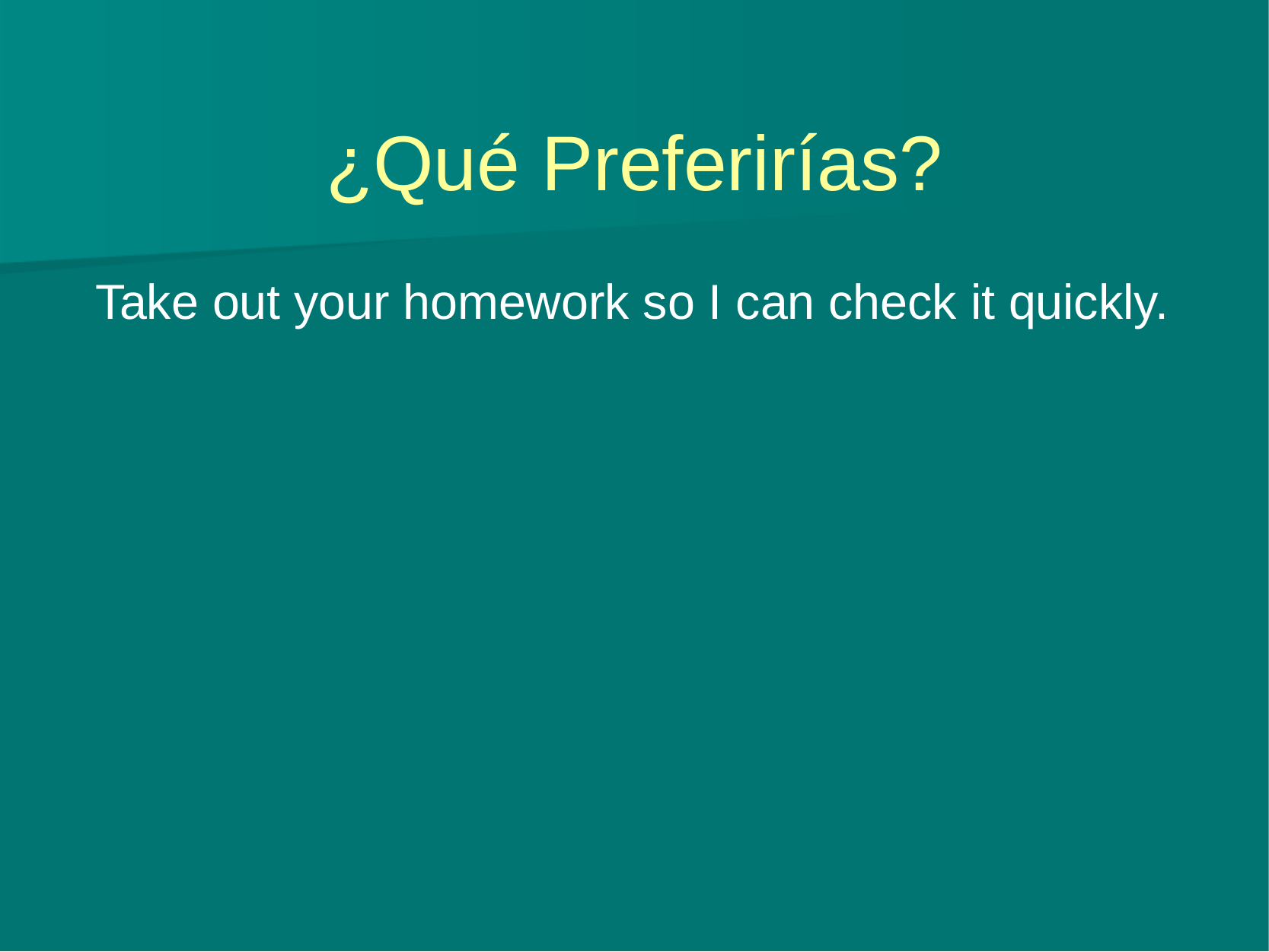

# ¿Qué Preferirías?
Take out your homework so I can check it quickly.